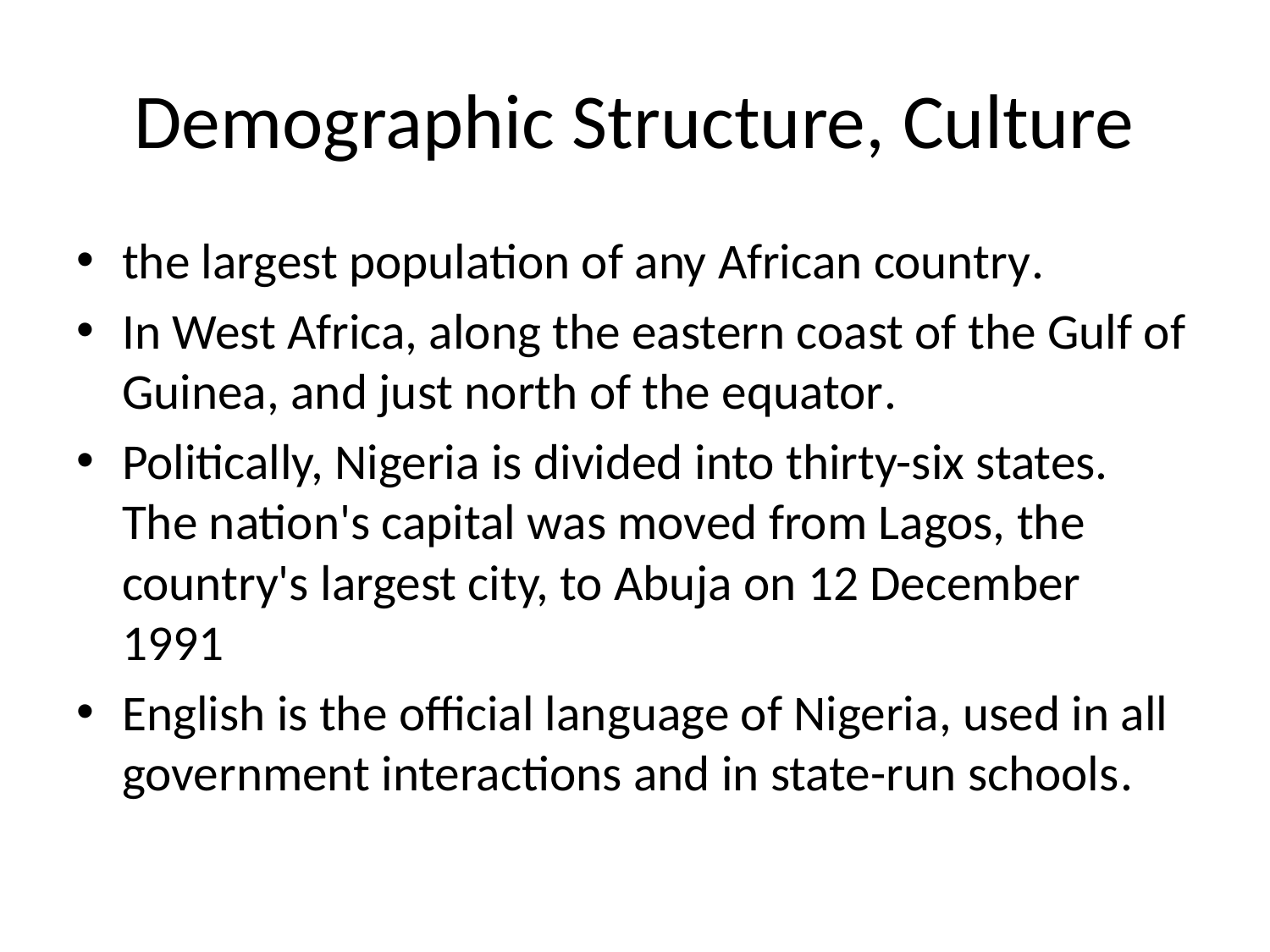

# Demographic Structure, Culture
the largest population of any African country.
In West Africa, along the eastern coast of the Gulf of Guinea, and just north of the equator.
Politically, Nigeria is divided into thirty-six states. The nation's capital was moved from Lagos, the country's largest city, to Abuja on 12 December 1991
English is the official language of Nigeria, used in all government interactions and in state-run schools.